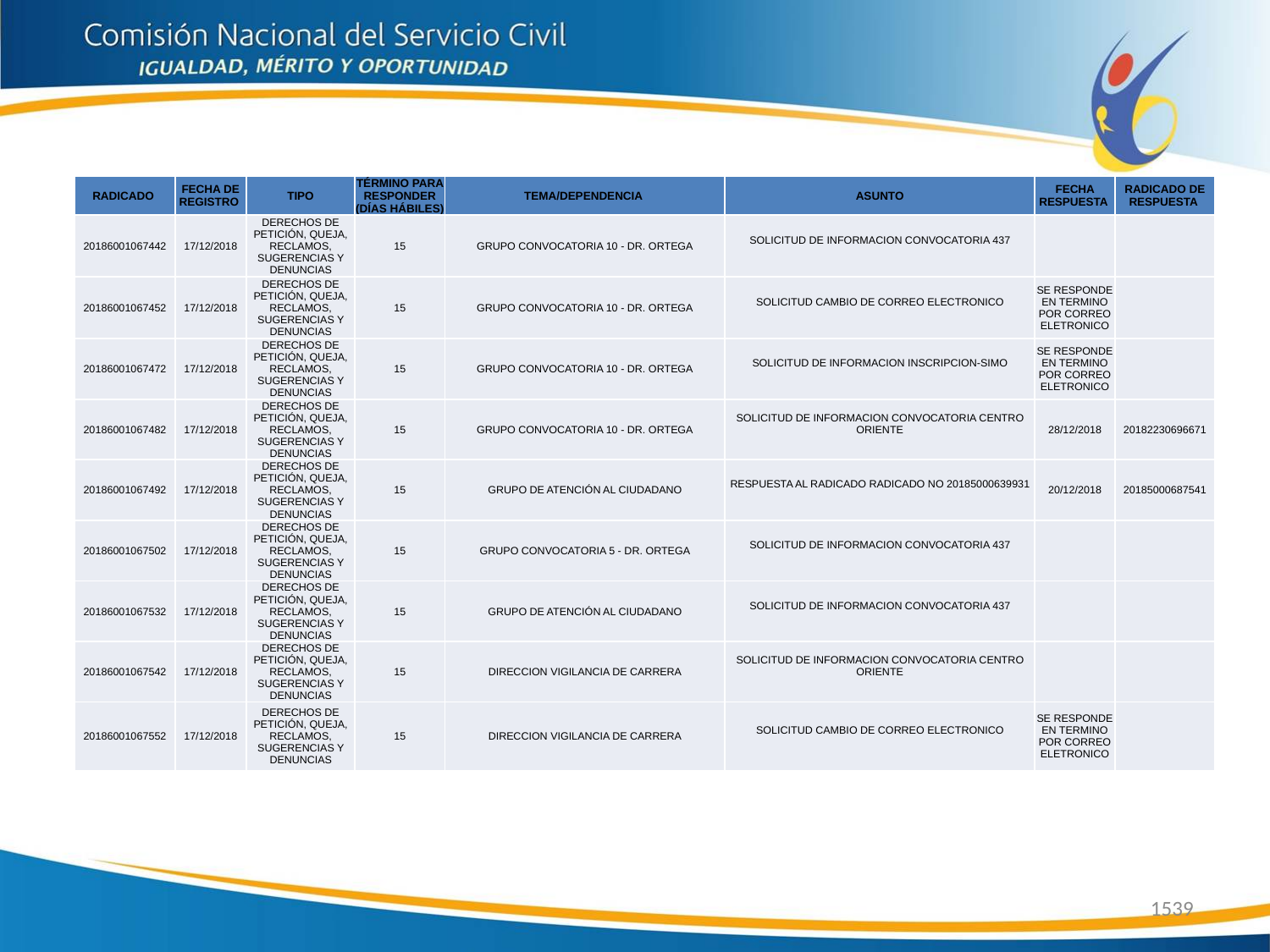

| RADICADO | FECHA DE REGISTRO | TIPO | TÉRMINO PARA RESPONDER (DÍAS HÁBILES) | TEMA/DEPENDENCIA | ASUNTO | FECHA RESPUESTA | RADICADO DE RESPUESTA |
| --- | --- | --- | --- | --- | --- | --- | --- |
| 20186001067442 | 17/12/2018 | DERECHOS DE PETICIÓN, QUEJA, RECLAMOS, SUGERENCIAS Y DENUNCIAS | 15 | GRUPO CONVOCATORIA 10 - DR. ORTEGA | SOLICITUD DE INFORMACION CONVOCATORIA 437 |  |  |
| 20186001067452 | 17/12/2018 | DERECHOS DE PETICIÓN, QUEJA, RECLAMOS, SUGERENCIAS Y DENUNCIAS | 15 | GRUPO CONVOCATORIA 10 - DR. ORTEGA | SOLICITUD CAMBIO DE CORREO ELECTRONICO | SE RESPONDE EN TERMINO POR CORREO ELETRONICO |  |
| 20186001067472 | 17/12/2018 | DERECHOS DE PETICIÓN, QUEJA, RECLAMOS, SUGERENCIAS Y DENUNCIAS | 15 | GRUPO CONVOCATORIA 10 - DR. ORTEGA | SOLICITUD DE INFORMACION INSCRIPCION-SIMO | SE RESPONDE EN TERMINO POR CORREO ELETRONICO |  |
| 20186001067482 | 17/12/2018 | DERECHOS DE PETICIÓN, QUEJA, RECLAMOS, SUGERENCIAS Y DENUNCIAS | 15 | GRUPO CONVOCATORIA 10 - DR. ORTEGA | SOLICITUD DE INFORMACION CONVOCATORIA CENTRO ORIENTE | 28/12/2018 | 20182230696671 |
| 20186001067492 | 17/12/2018 | DERECHOS DE PETICIÓN, QUEJA, RECLAMOS, SUGERENCIAS Y DENUNCIAS | 15 | GRUPO DE ATENCIÓN AL CIUDADANO | RESPUESTA AL RADICADO RADICADO NO 20185000639931 | 20/12/2018 | 20185000687541 |
| 20186001067502 | 17/12/2018 | DERECHOS DE PETICIÓN, QUEJA, RECLAMOS, SUGERENCIAS Y DENUNCIAS | 15 | GRUPO CONVOCATORIA 5 - DR. ORTEGA | SOLICITUD DE INFORMACION CONVOCATORIA 437 |  |  |
| 20186001067532 | 17/12/2018 | DERECHOS DE PETICIÓN, QUEJA, RECLAMOS, SUGERENCIAS Y DENUNCIAS | 15 | GRUPO DE ATENCIÓN AL CIUDADANO | SOLICITUD DE INFORMACION CONVOCATORIA 437 |  |  |
| 20186001067542 | 17/12/2018 | DERECHOS DE PETICIÓN, QUEJA, RECLAMOS, SUGERENCIAS Y DENUNCIAS | 15 | DIRECCION VIGILANCIA DE CARRERA | SOLICITUD DE INFORMACION CONVOCATORIA CENTRO ORIENTE |  |  |
| 20186001067552 | 17/12/2018 | DERECHOS DE PETICIÓN, QUEJA, RECLAMOS, SUGERENCIAS Y DENUNCIAS | 15 | DIRECCION VIGILANCIA DE CARRERA | SOLICITUD CAMBIO DE CORREO ELECTRONICO | SE RESPONDE EN TERMINO POR CORREO ELETRONICO |  |
1539